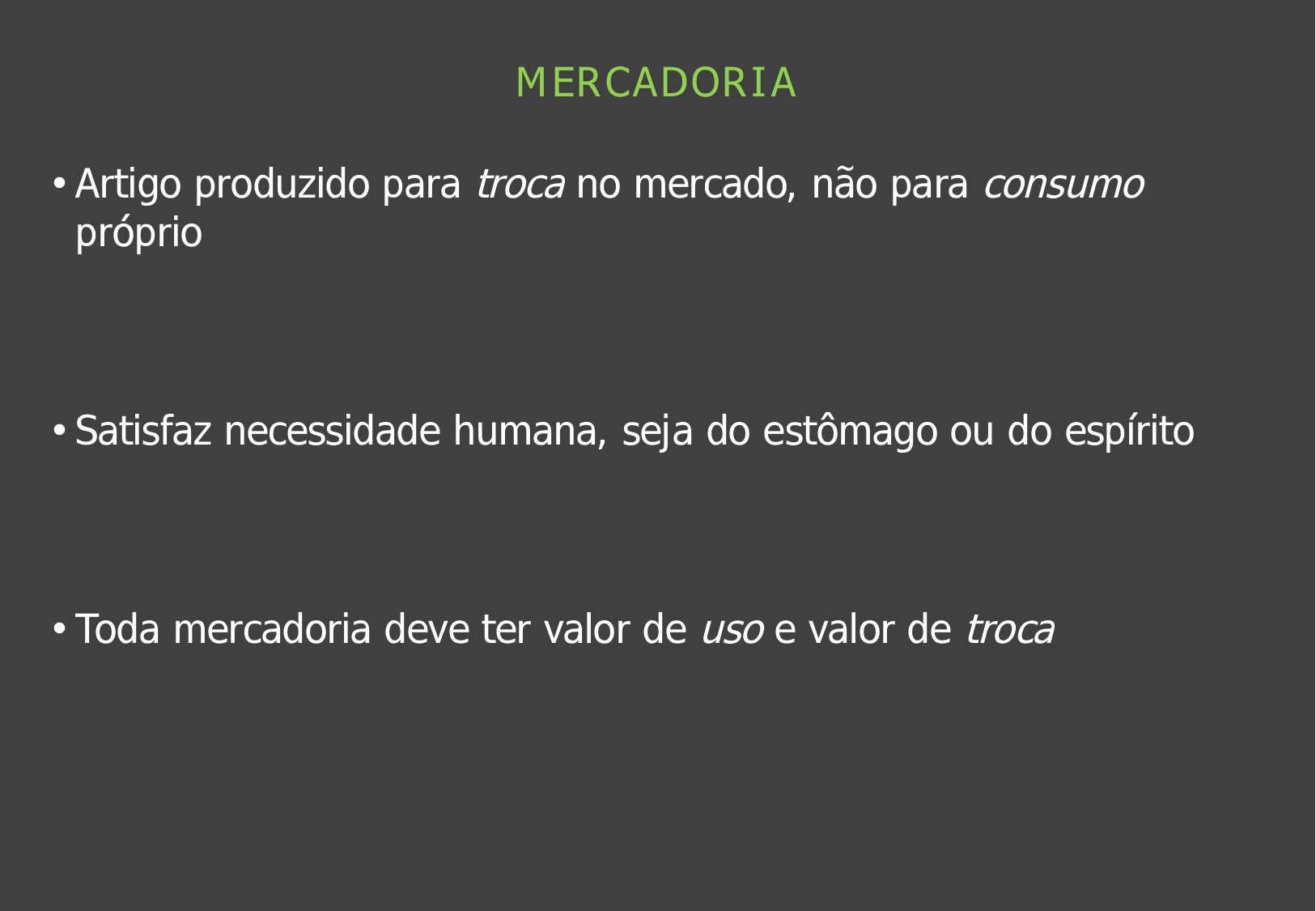

MERCADORIA
Artigo produzido para troca no mercado, não para consumo próprio

Satisfaz necessidade humana, seja do estômago ou do espírito

Toda mercadoria deve ter valor de uso e valor de troca